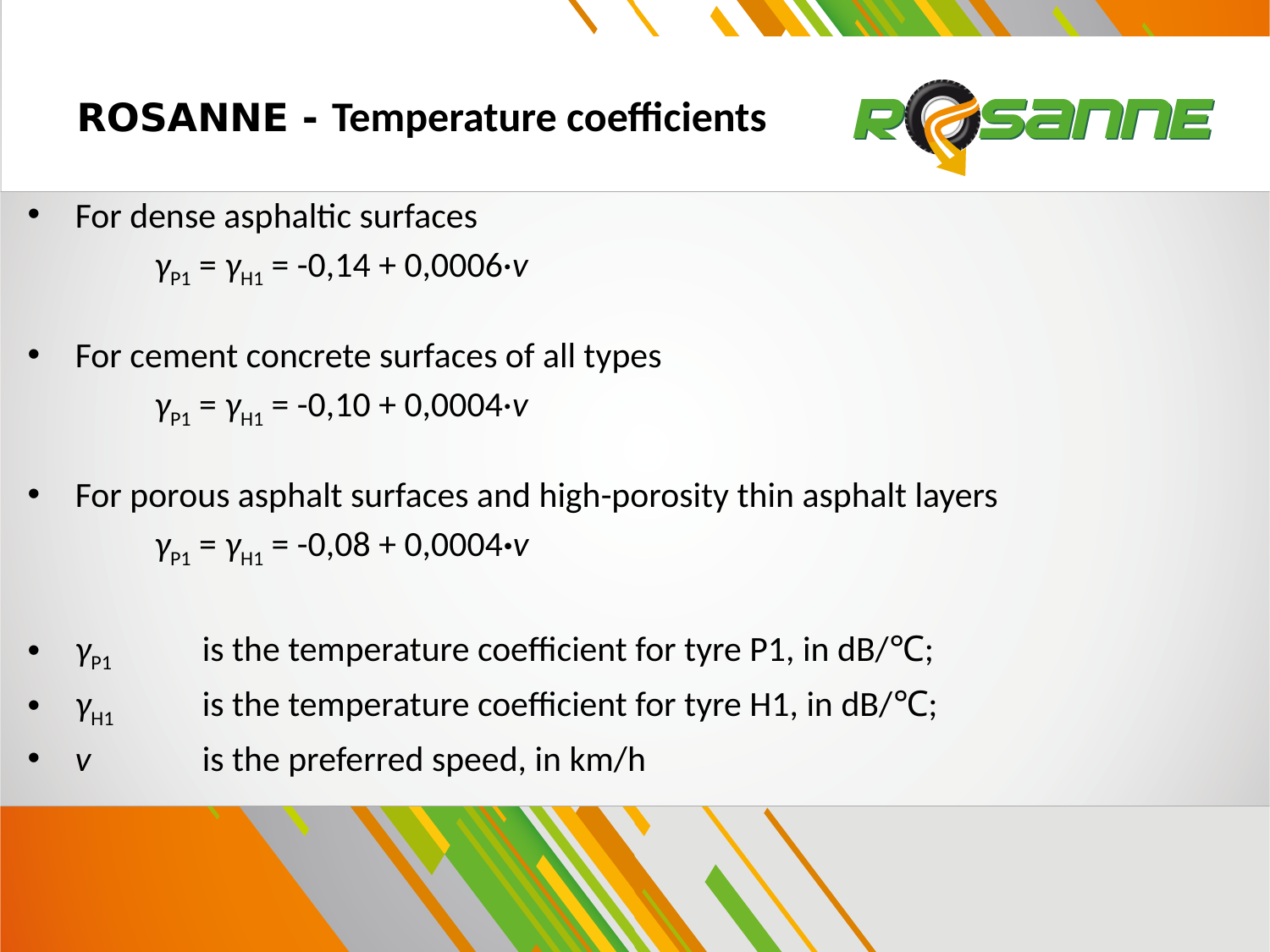

# ROSANNE - Temperature coefficients
For dense asphaltic surfaces
	γP1 = γH1 = -0,14 + 0,0006·v

For cement concrete surfaces of all types
	γP1 = γH1 = -0,10 + 0,0004·v

For porous asphalt surfaces and high-porosity thin asphalt layers
	γP1 = γH1 = -0,08 + 0,0004·v

γP1	is the temperature coefficient for tyre P1, in dB/℃;
γH1	is the temperature coefficient for tyre H1, in dB/℃;
v	is the preferred speed, in km/h